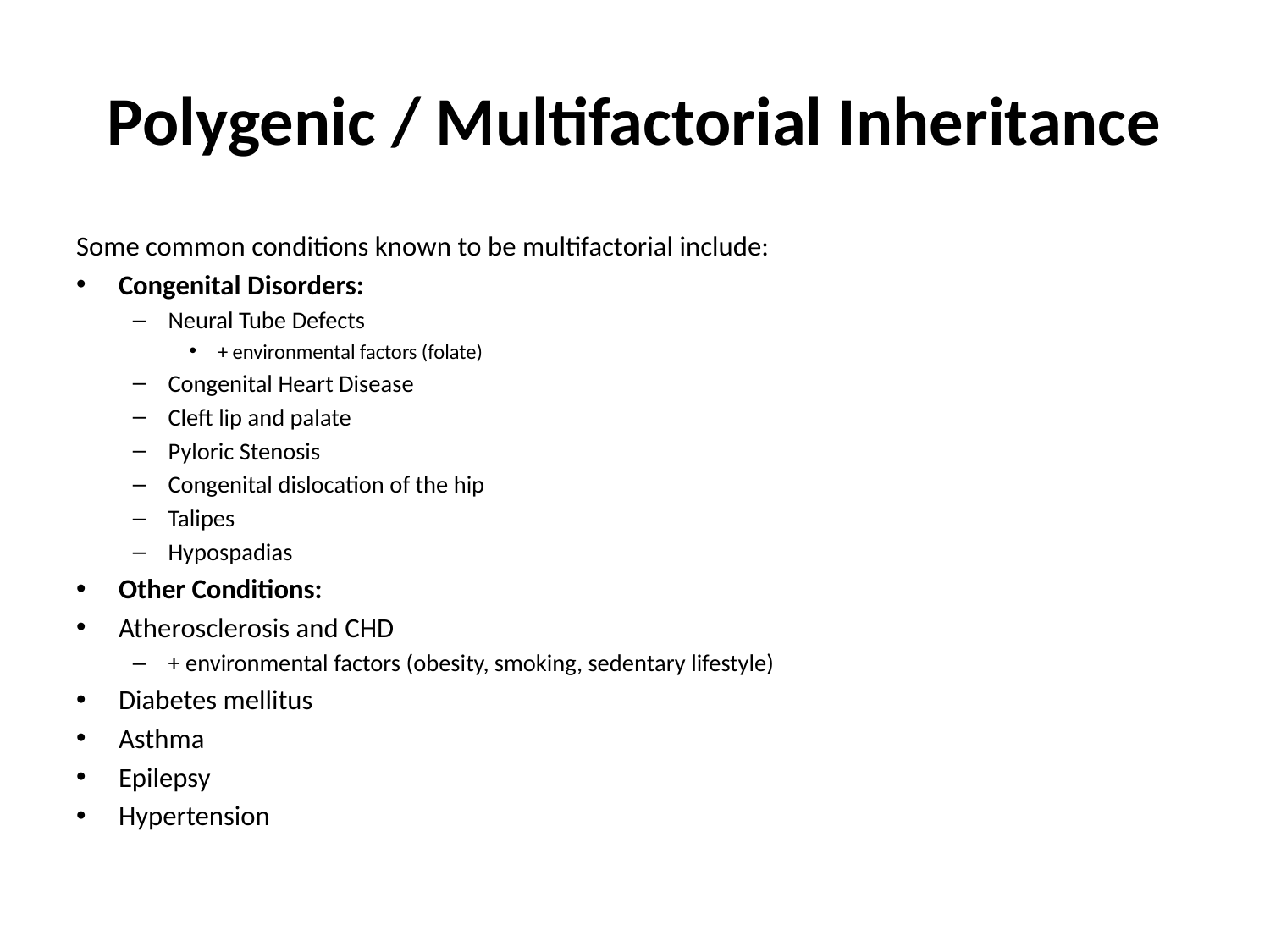

# Polygenic / Multifactorial Inheritance
Some common conditions known to be multifactorial include:
Congenital Disorders:
Neural Tube Defects
+ environmental factors (folate)
Congenital Heart Disease
Cleft lip and palate
Pyloric Stenosis
Congenital dislocation of the hip
Talipes
Hypospadias
Other Conditions:
Atherosclerosis and CHD
+ environmental factors (obesity, smoking, sedentary lifestyle)
Diabetes mellitus
Asthma
Epilepsy
Hypertension